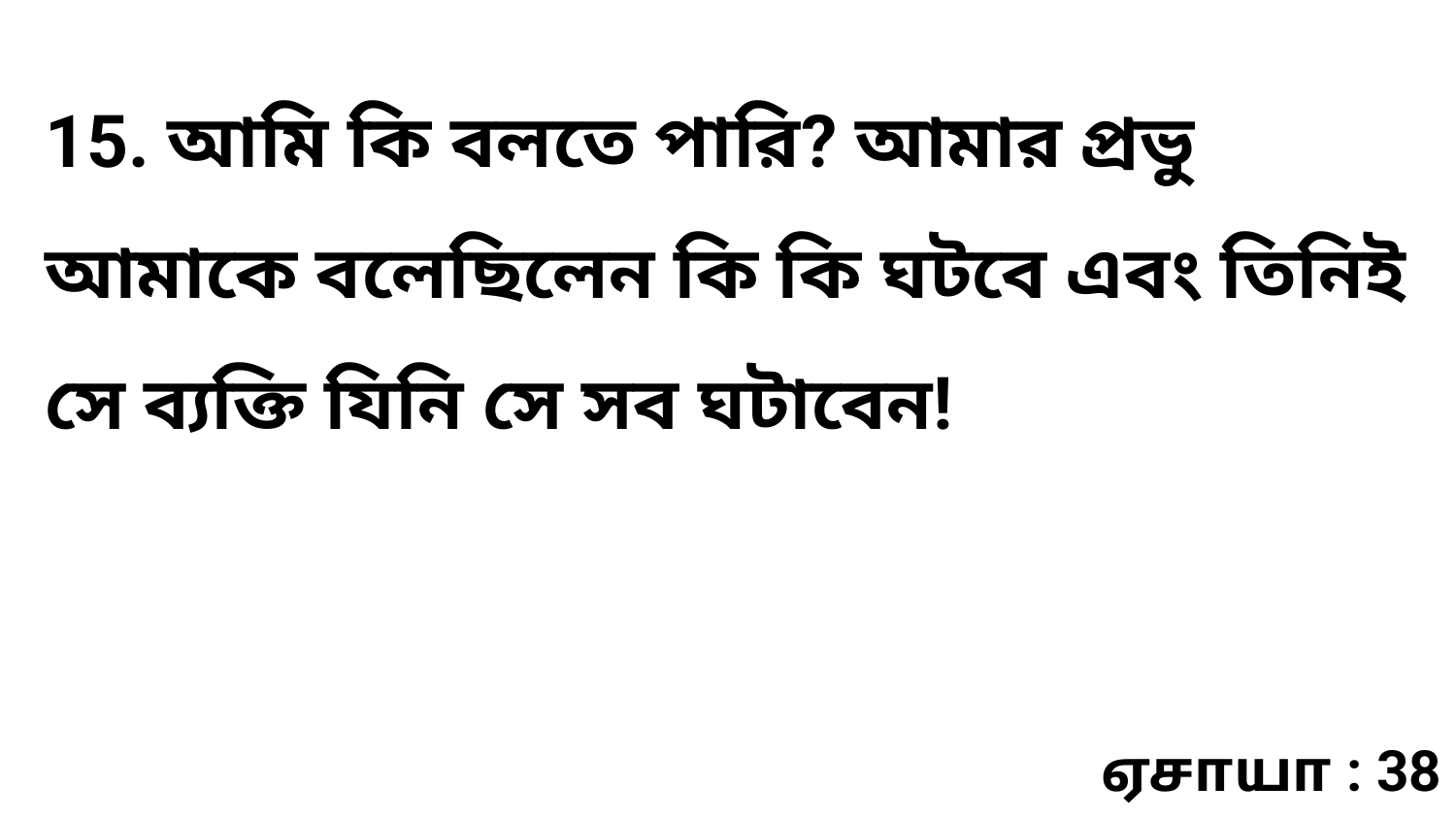

15. আমি কি বলতে পারি? আমার প্রভু আমাকে বলেছিলেন কি কি ঘটবে এবং তিনিই সে ব্যক্তি যিনি সে সব ঘটাবেন!
ஏசாயா : 38